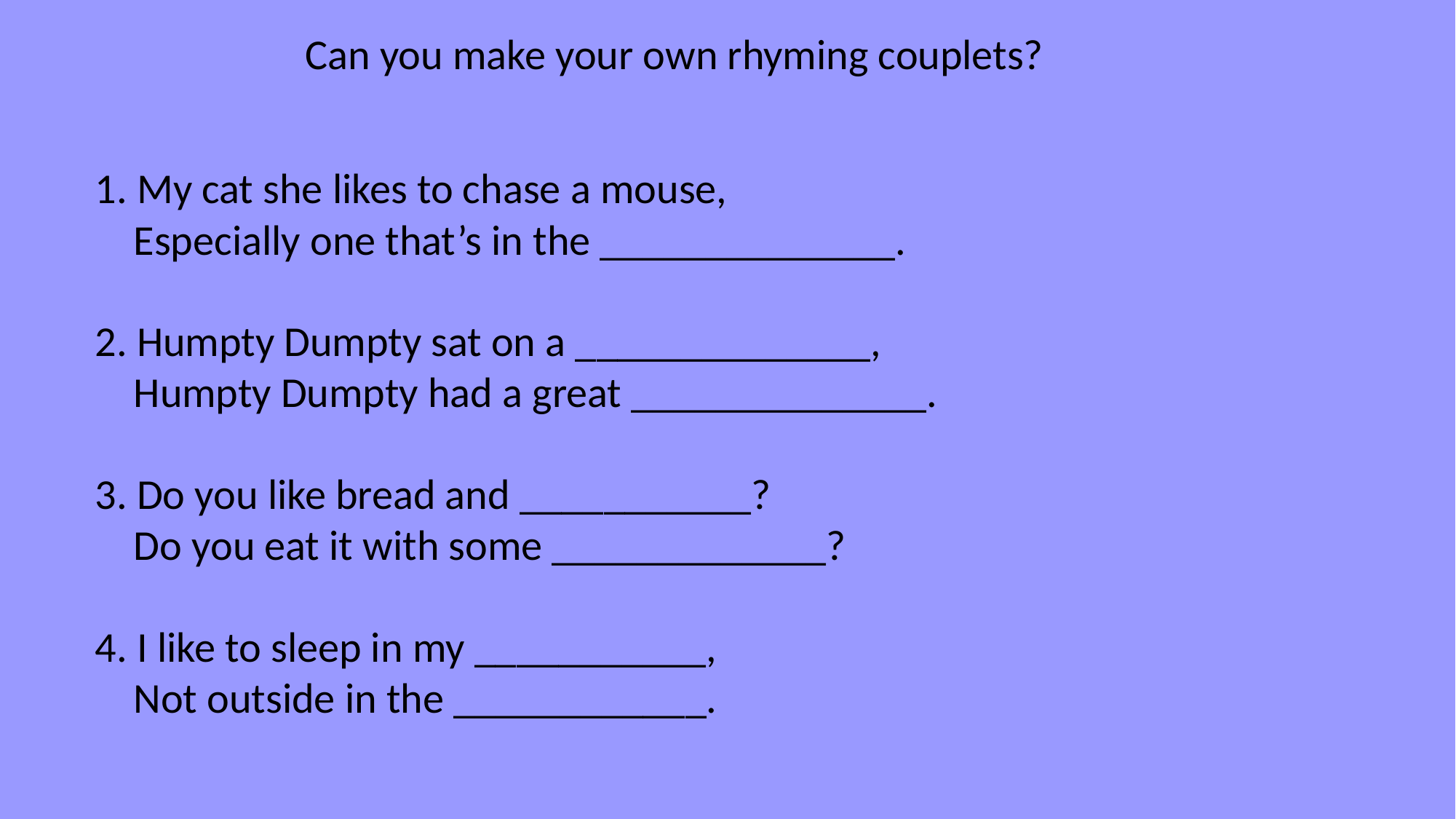

Can you make your own rhyming couplets?

1. My cat she likes to chase a mouse,
    Especially one that’s in the ______________.

2. Humpty Dumpty sat on a ______________,
    Humpty Dumpty had a great ______________.

3. Do you like bread and ___________?
    Do you eat it with some _____________?

4. I like to sleep in my ___________,
    Not outside in the ____________.